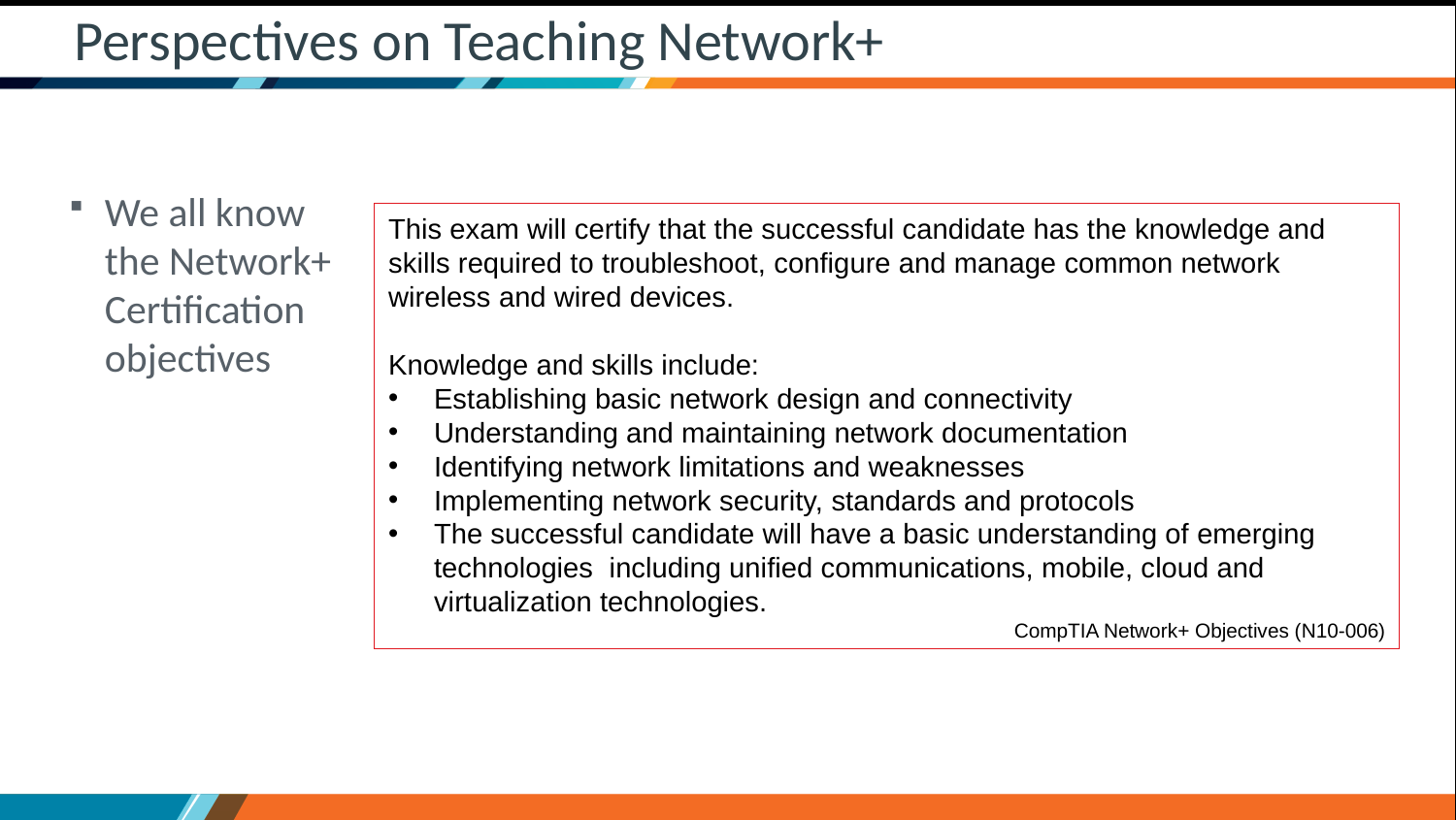

# Perspectives on Teaching Network+
We all know the Network+ Certification objectives
This exam will certify that the successful candidate has the knowledge and skills required to troubleshoot, configure and manage common network wireless and wired devices.

Knowledge and skills include:
Establishing basic network design and connectivity
Understanding and maintaining network documentation
Identifying network limitations and weaknesses
Implementing network security, standards and protocols
The successful candidate will have a basic understanding of emerging technologies  including unified communications, mobile, cloud and virtualization technologies.
CompTIA Network+ Objectives (N10-006)